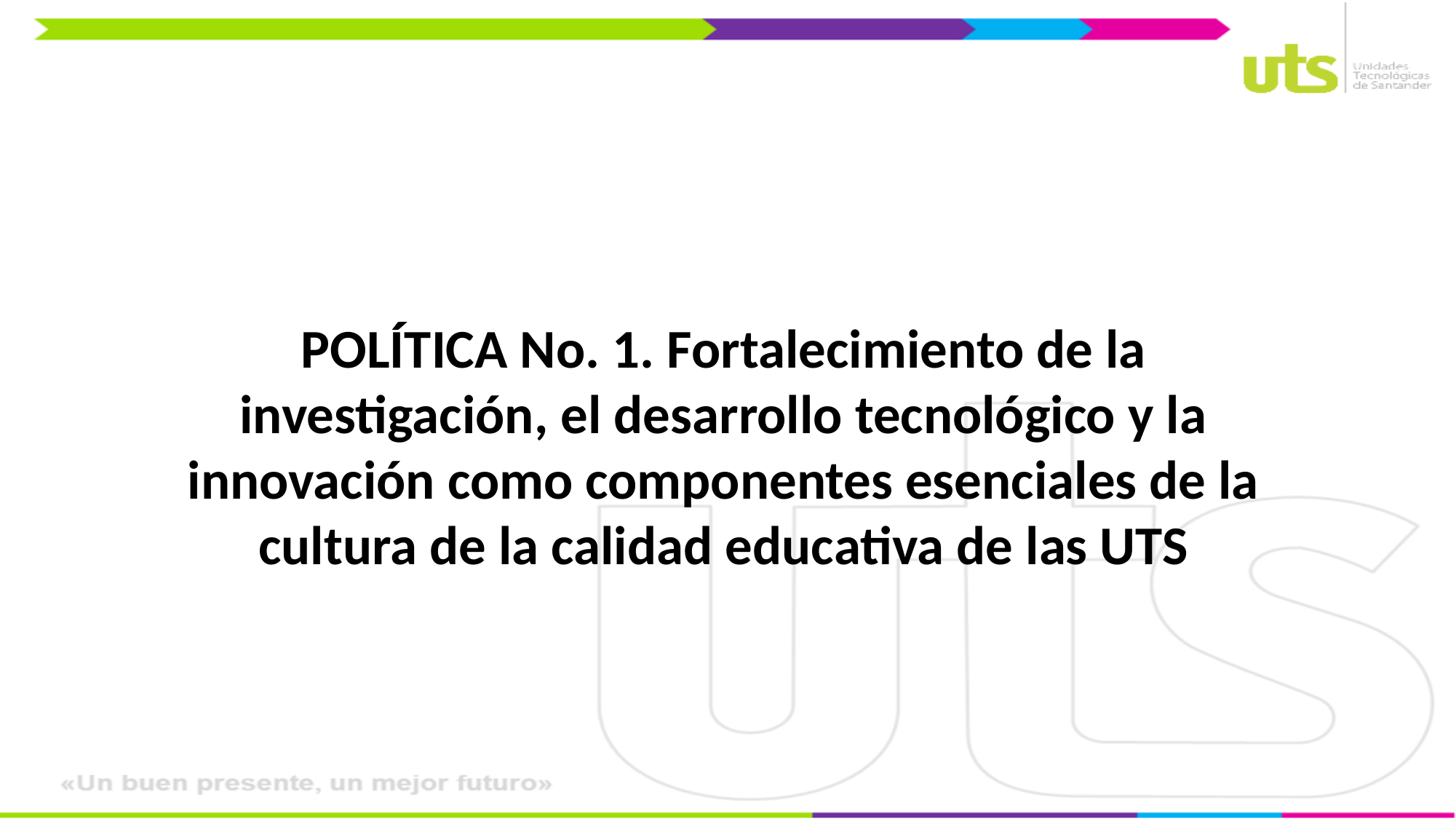

POLÍTICA No. 1. Fortalecimiento de la investigación, el desarrollo tecnológico y la innovación como componentes esenciales de la cultura de la calidad educativa de las UTS